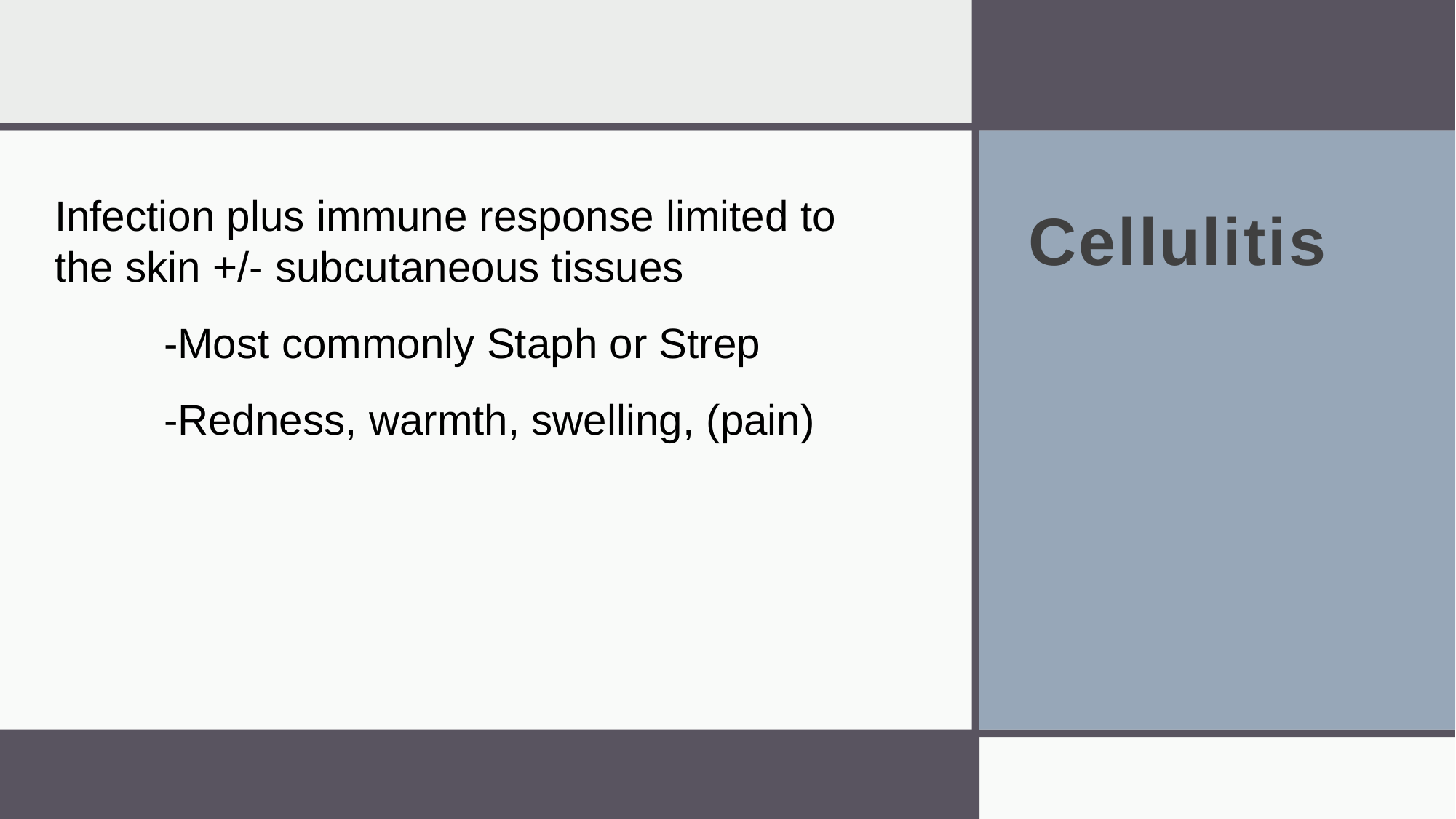

Infection plus immune response limited to the skin +/- subcutaneous tissues
	-Most commonly Staph or Strep
	-Redness, warmth, swelling, (pain)
# Cellulitis